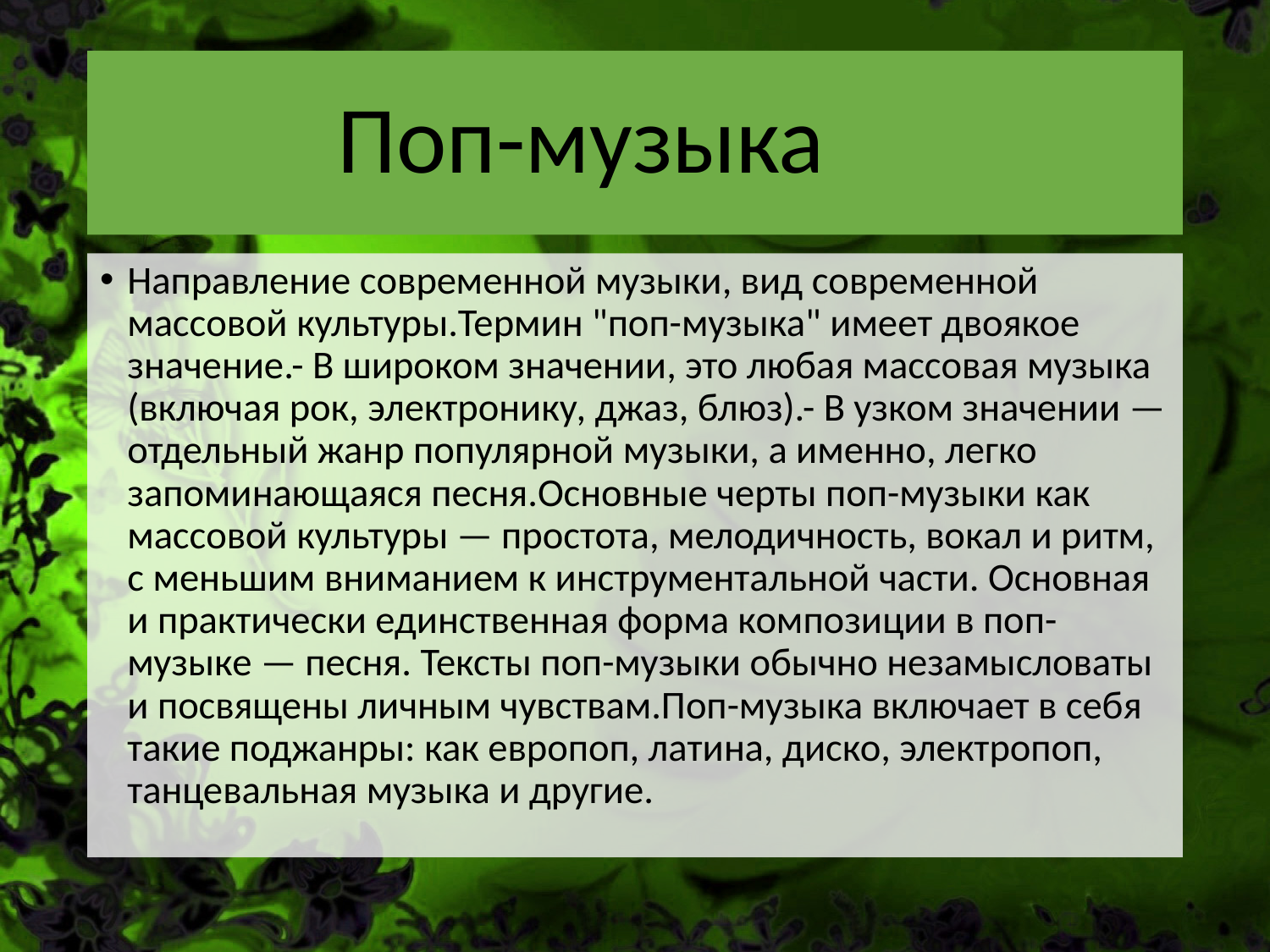

# Поп-музыка
Направление современной музыки, вид современной массовой культуры.Термин "поп-музыка" имеет двоякое значение.- В широком значении, это любая массовая музыка (включая рок, электронику, джаз, блюз).- В узком значении — отдельный жанр популярной музыки, а именно, легко запоминающаяся песня.Основные черты поп-музыки как массовой культуры — простота, мелодичность, вокал и ритм, с меньшим вниманием к инструментальной части. Основная и практически единственная форма композиции в поп-музыке — песня. Тексты поп-музыки обычно незамысловаты и посвящены личным чувствам.Поп-музыка включает в себя такие поджанры: как европоп, латина, диско, электропоп, танцевальная музыка и другие.